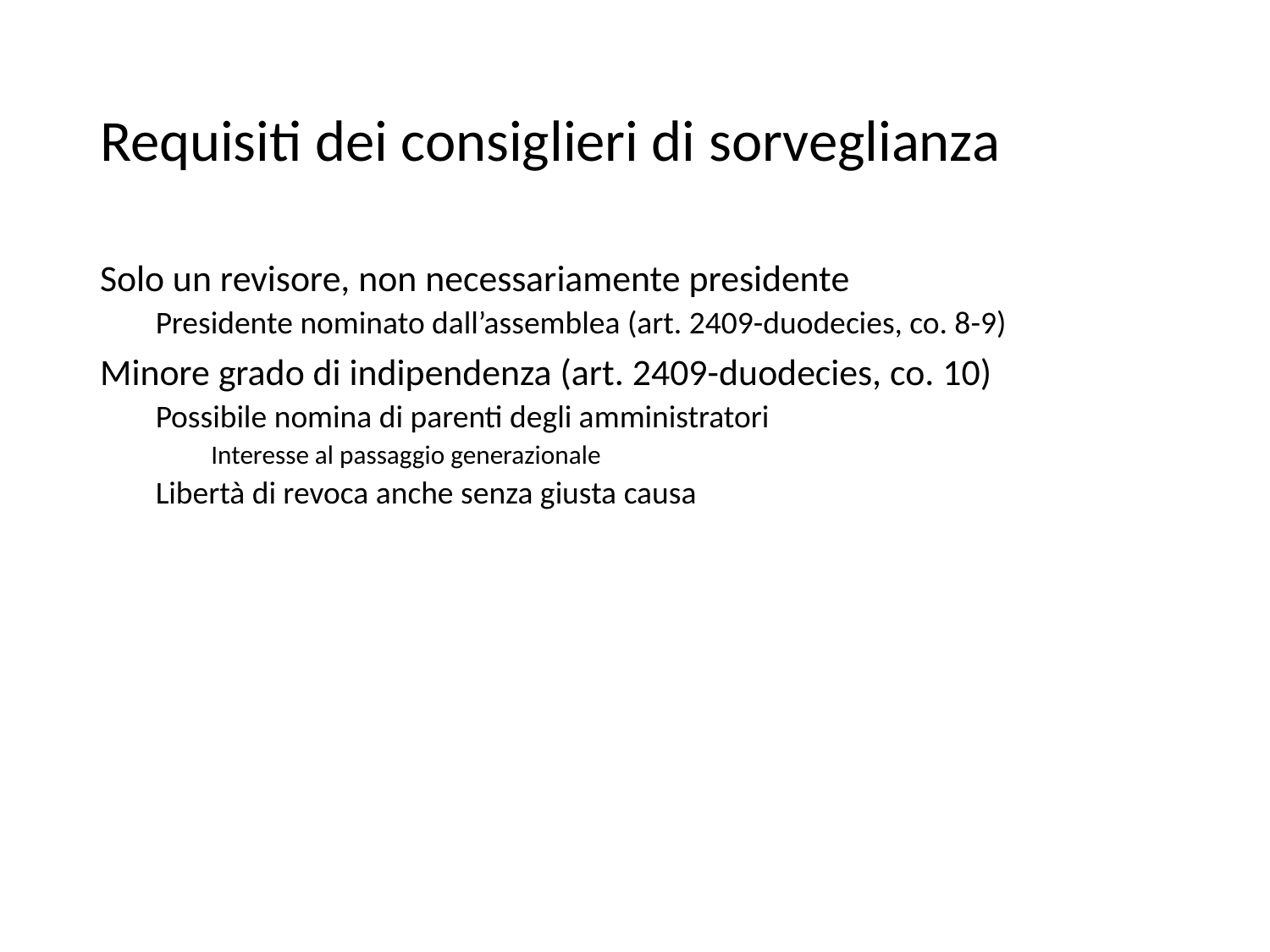

# Requisiti dei consiglieri di sorveglianza
Solo un revisore, non necessariamente presidente
Presidente nominato dall’assemblea (art. 2409-duodecies, co. 8-9)
Minore grado di indipendenza (art. 2409-duodecies, co. 10)
Possibile nomina di parenti degli amministratori
Interesse al passaggio generazionale
Libertà di revoca anche senza giusta causa